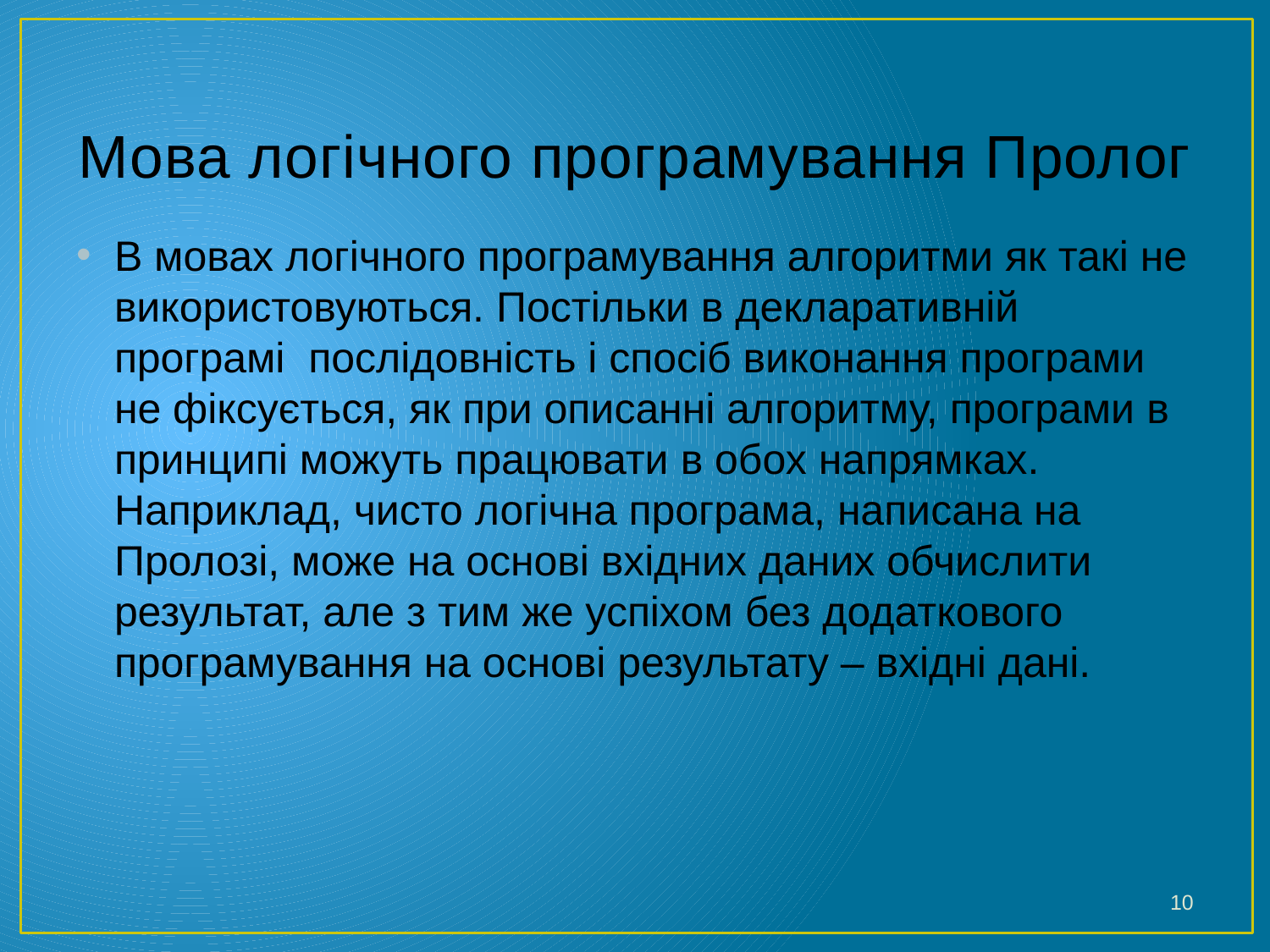

# Мова логічного програмування Пролог
В мовах логічного програмування алгоритми як такі не використовуються. Постільки в декларативній програмі  послідовність і спосіб виконання програми не фіксується, як при описанні алгоритму, програми в принципі можуть працювати в обох напрямках. Наприклад, чисто логічна програма, написана на Пролозі, може на основі вхідних даних обчислити результат, але з тим же успіхом без додаткового програмування на основі результату – вхідні дані.
10